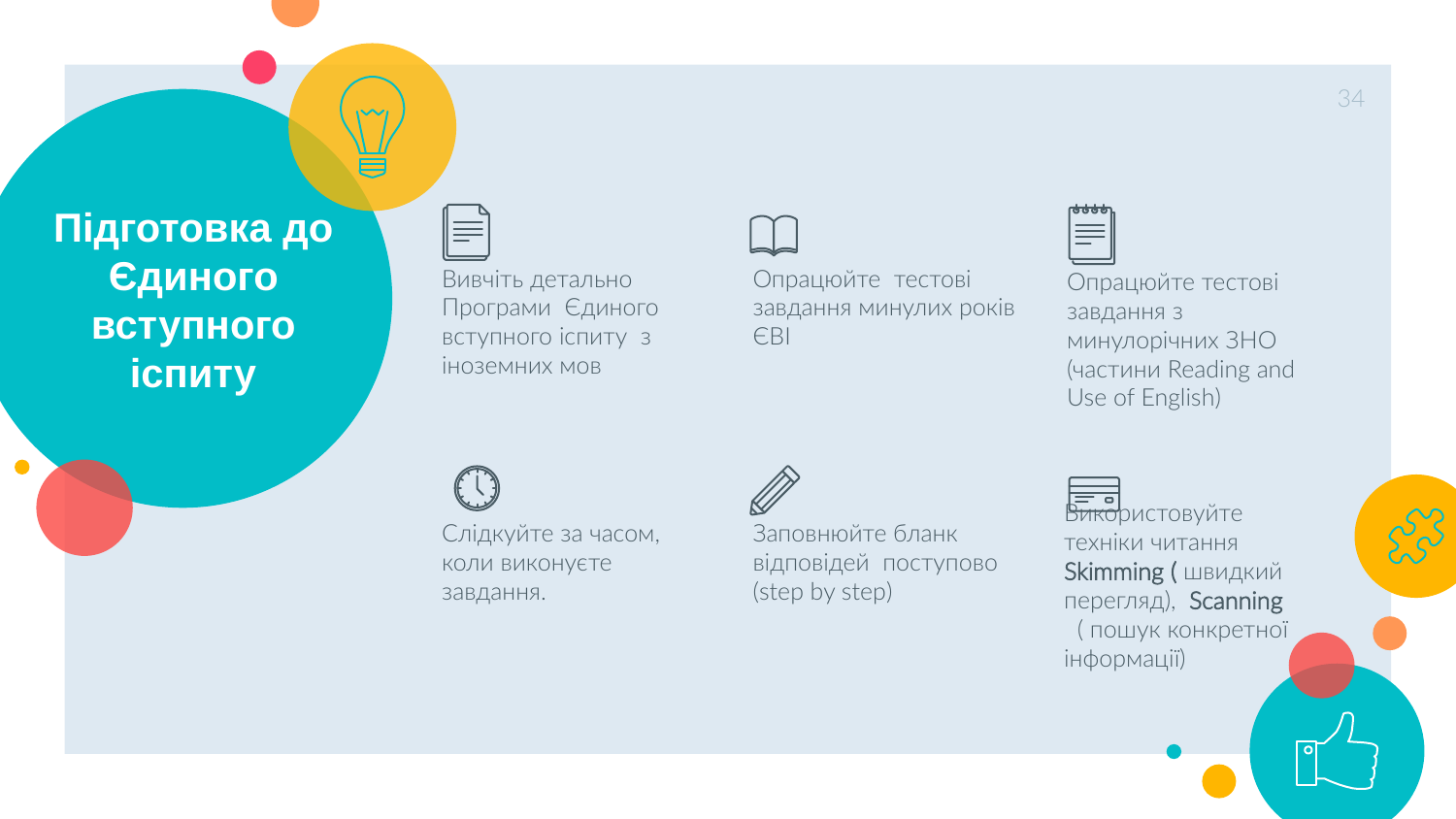

34
# Підготовка до Єдиного вступного іспиту

Опрацюйте тестові завдання з минулорічних ЗНО (частини Reading and Use of English)

Вивчіть детально Програми  Єдиного  вступного іспиту  з іноземних мов

Опрацюйте  тестові завдання минулих років ЄВІ

Слідкуйте за часом, коли виконуєте завдання.

Заповнюйте бланк відповідей  поступово (step by step)

Використовуйте  техніки читання  Skimming ( швидкий перегляд),  Scanning          ( пошук конкретної  інформації)